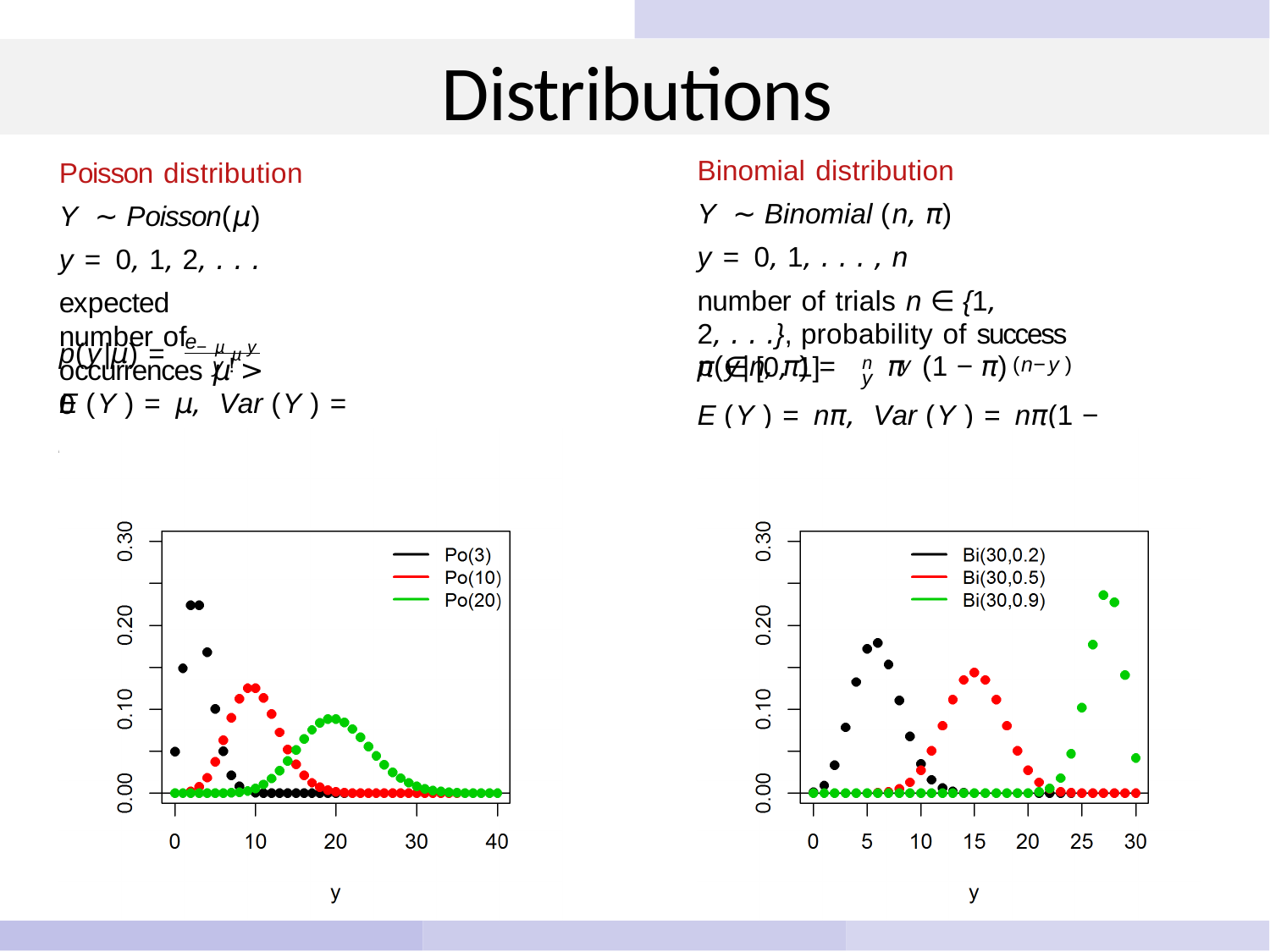

# Distributions
Binomial distribution Y  ∼ Binomial (n, π) y = 0, 1, . . . , n
number of trials n ∈ {1, 2, . . .}, probability of success π ∈ [0, 1]
Poisson distribution
Y  ∼ Poisson(µ) y = 0, 1, 2, . . .
expected number of occurrences µ > 0
−µµy
e
p(y|µ) =
n      y	(n−y )

p(y|n, π) =	π  (1 − π)
y !

y
E (Y ) = µ,  Var (Y ) = µ
E (Y ) = nπ,  Var (Y ) = nπ(1 − π)

9 March 2015
4 / 101